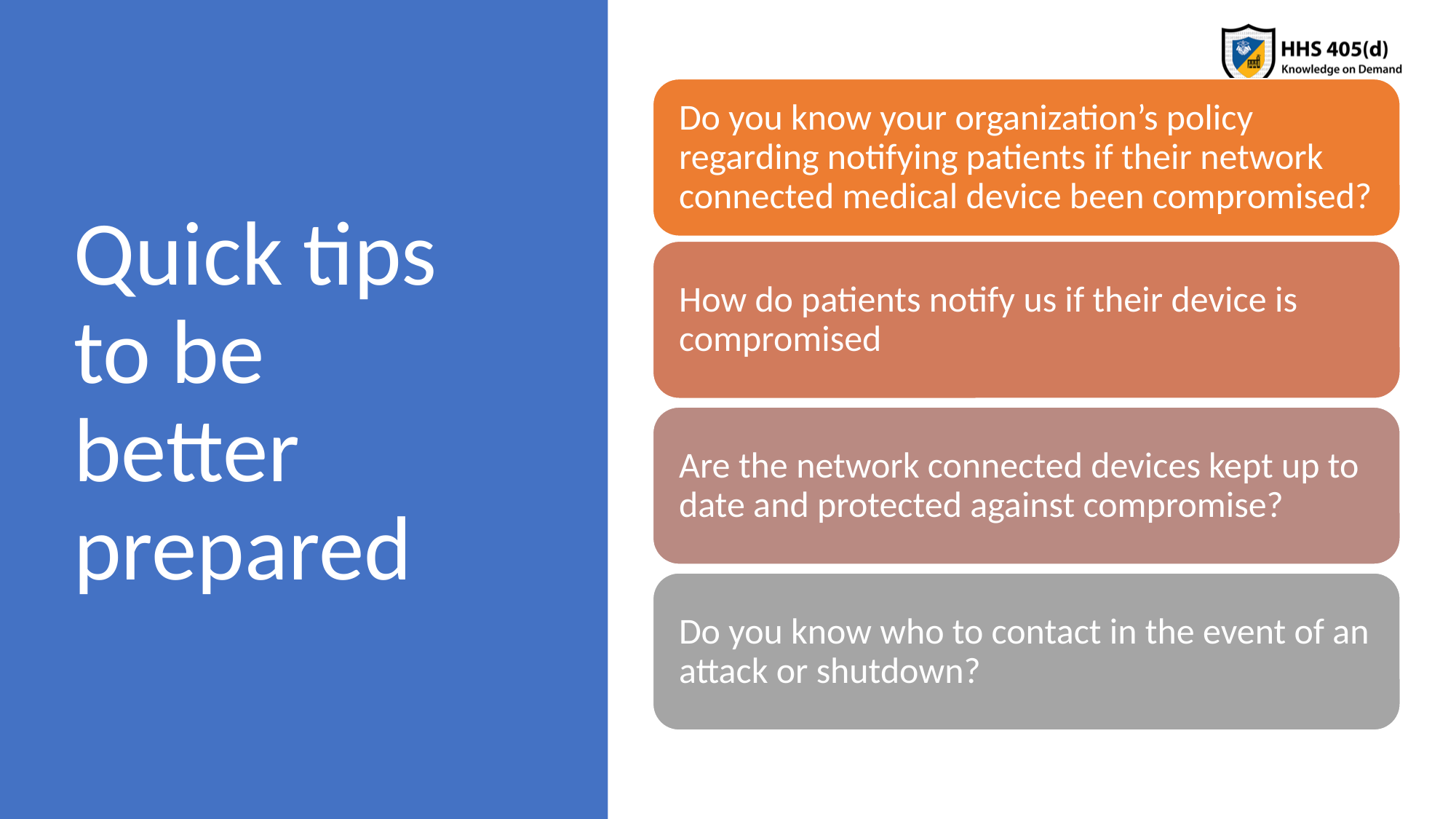

# Quick tips to be better prepared
Do you know your organization’s policy regarding notifying patients if their network connected medical device been compromised?
How do patients notify us if their device is compromised
Are the network connected devices kept up to date and protected against compromise?
Do you know who to contact in the event of an attack or shutdown?